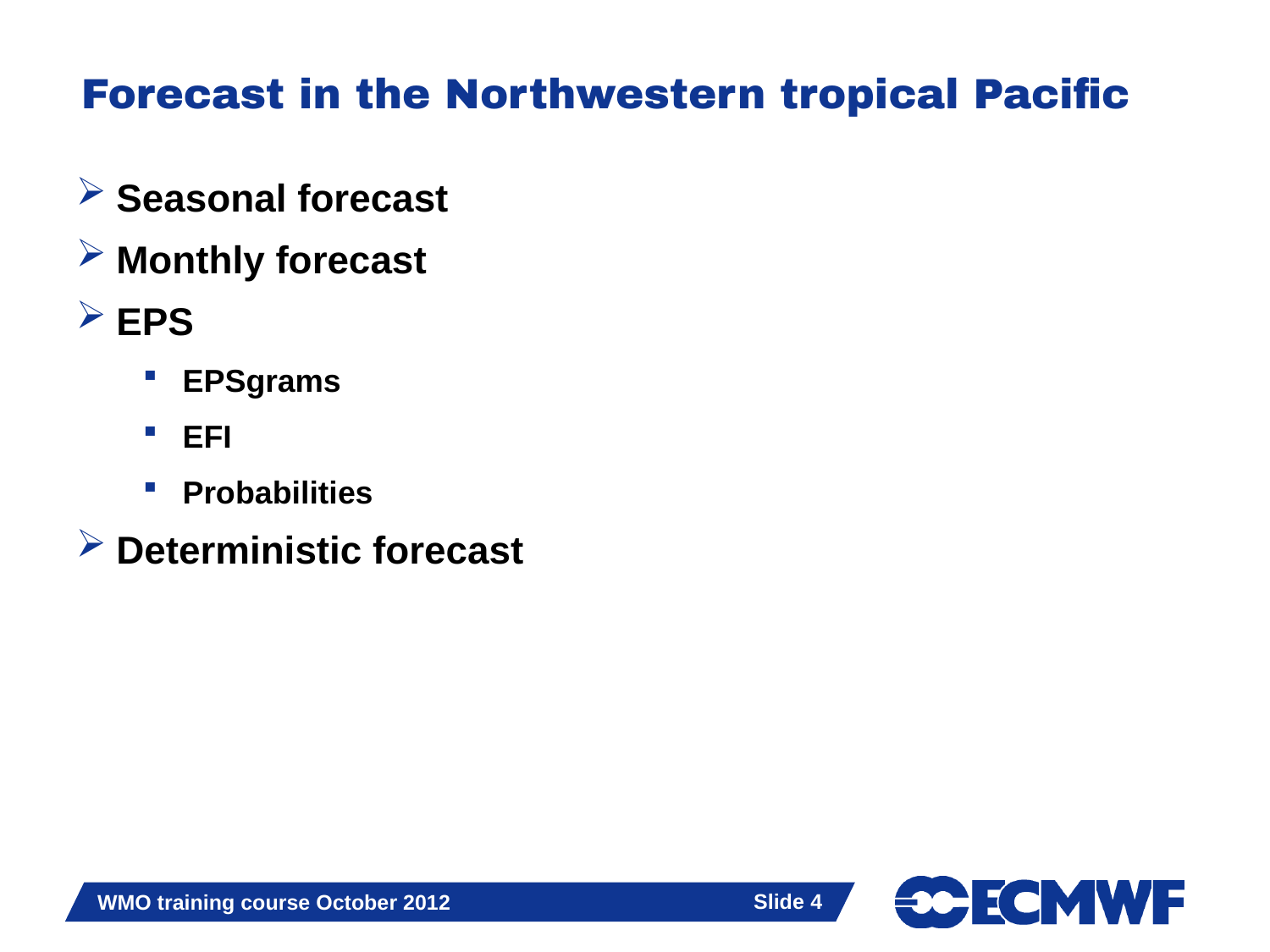

# Forecast in the Northwestern tropical Pacific
Seasonal forecast
Monthly forecast
EPS
EPSgrams
EFI
Probabilities
Deterministic forecast
Slide 4
WMO training course October 2012